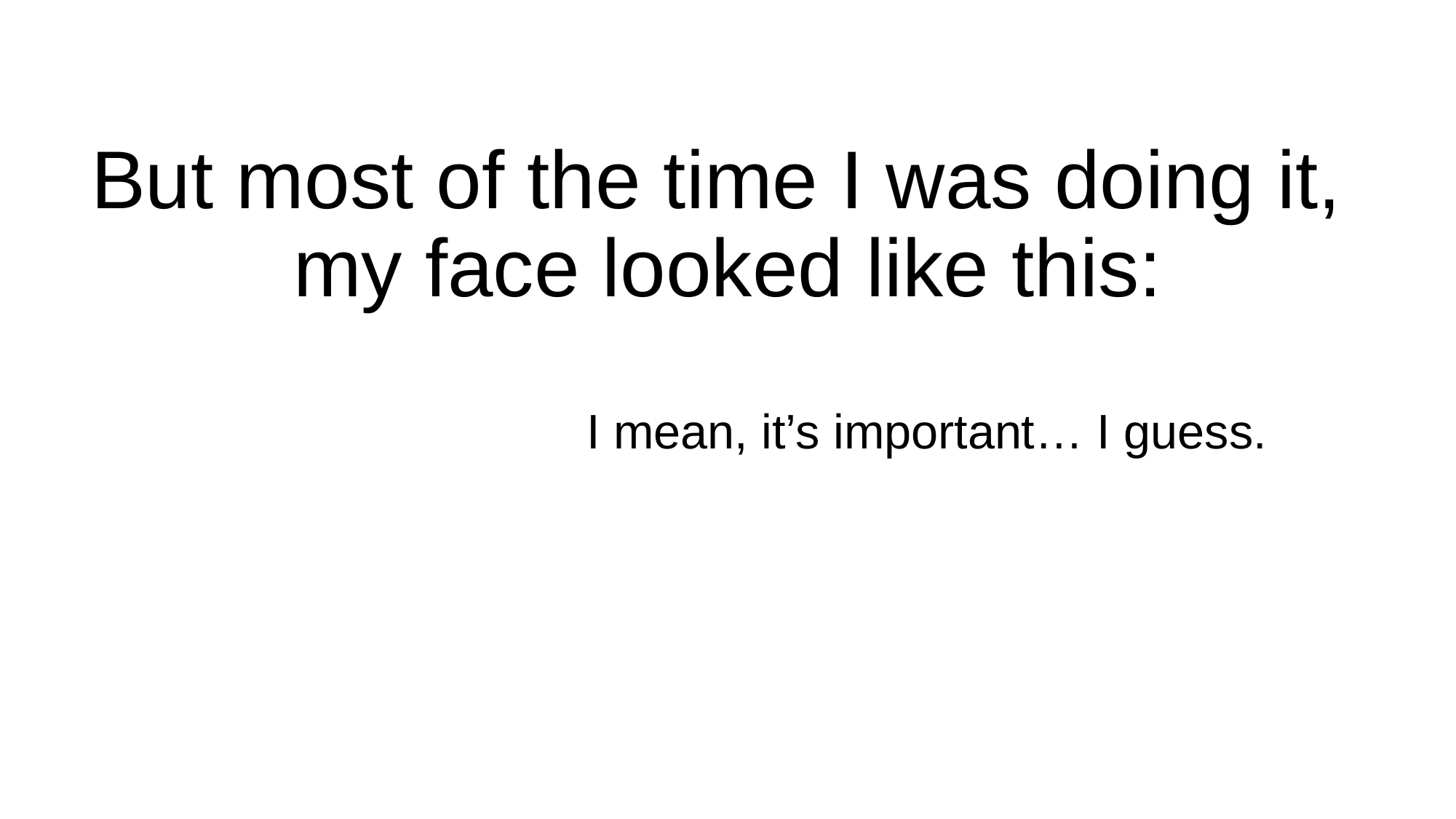

# But most of the time I was doing it, my face looked like this:
I mean, it’s important… I guess.